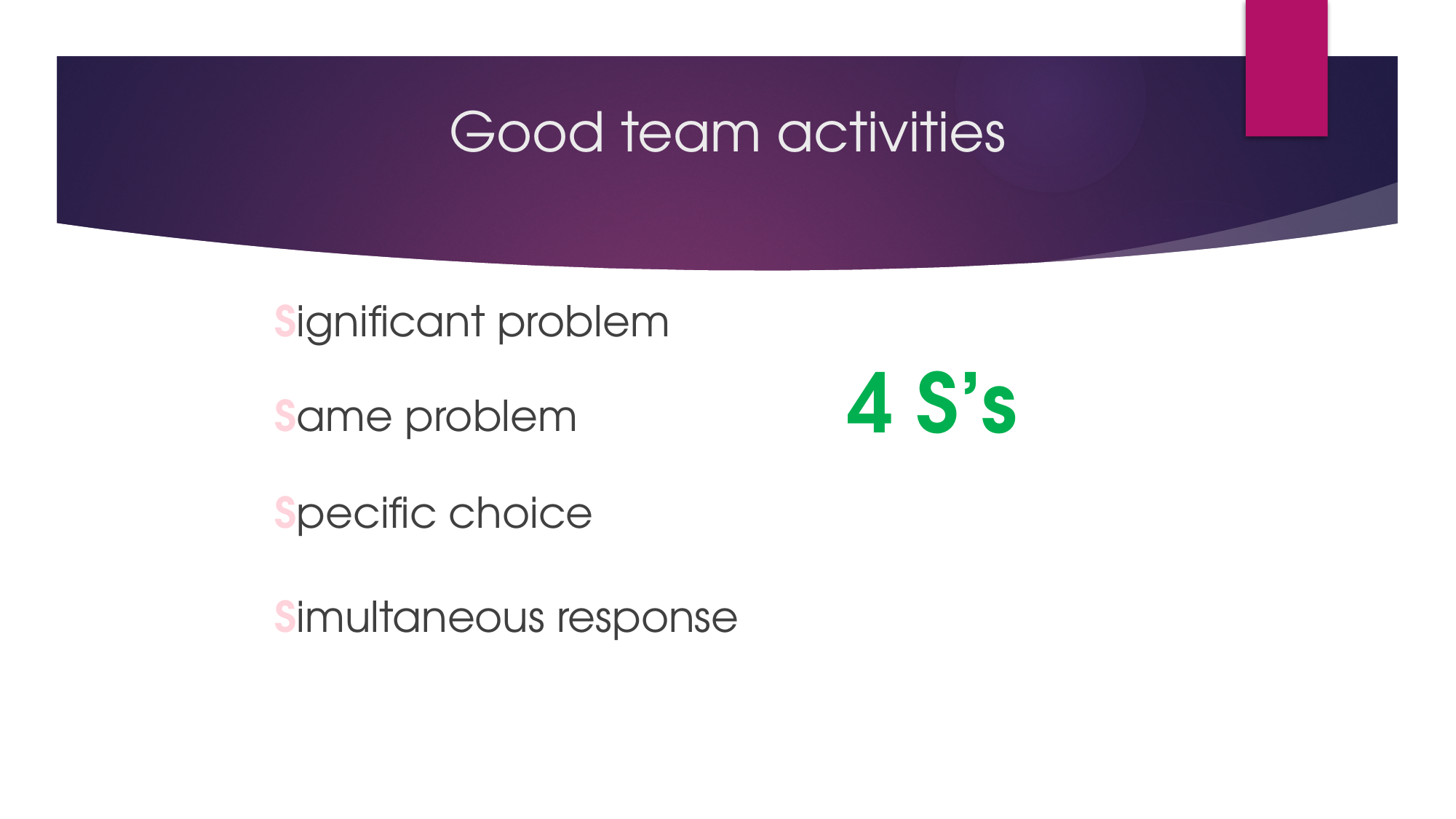

# Good team activities
Significant problem
4 S’s
Same problem
Specific choice
Simultaneous response